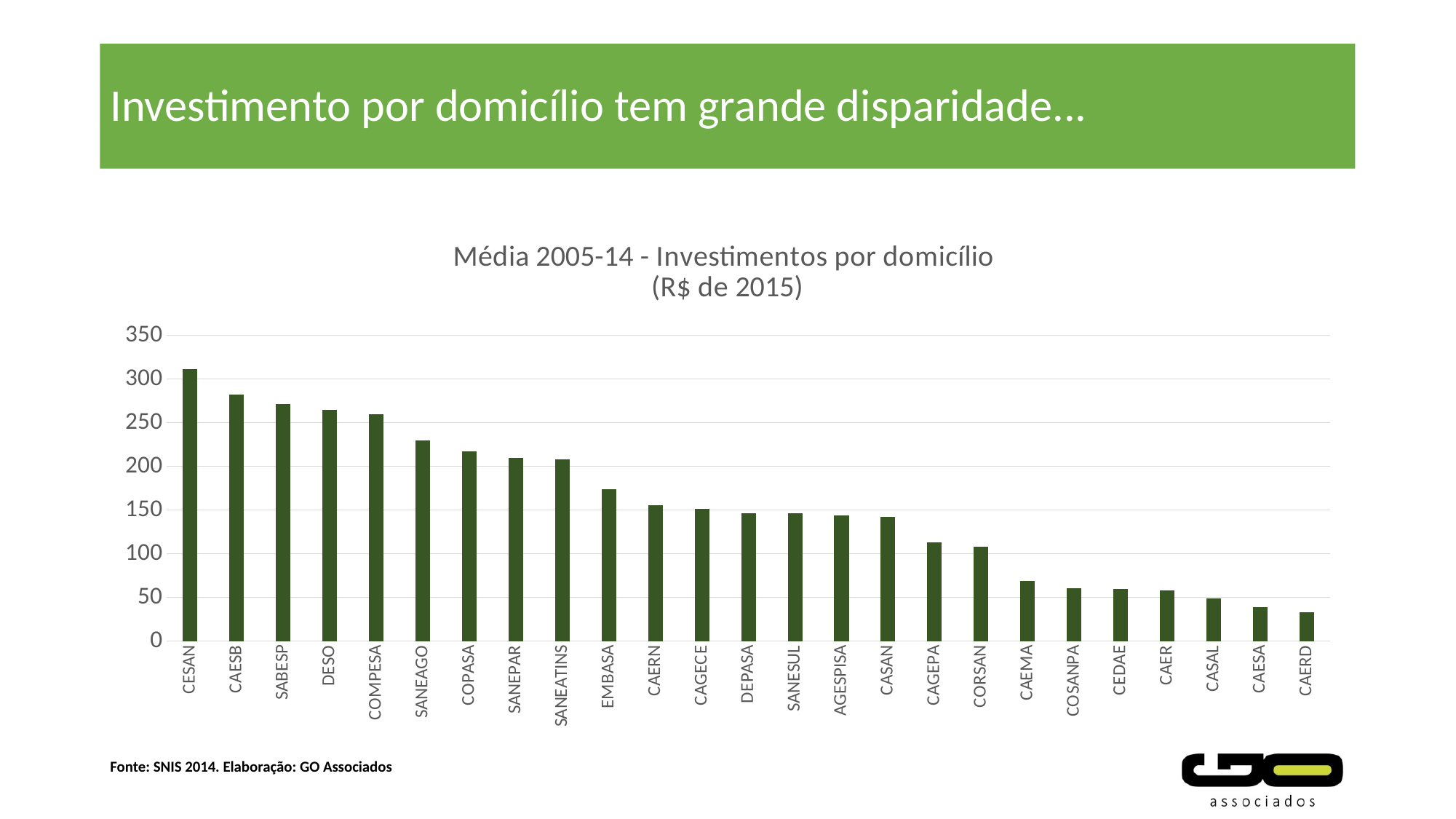

# Investimento por domicílio tem grande disparidade...

### Chart: Média 2005-14 - Investimentos por domicílio
(R$ de 2015)

| Category | Média 2005-14 |
|---|---|
| CESAN | 311.72398891008453 |
| CAESB | 281.821600777329 |
| SABESP | 271.2086832989161 |
| DESO | 264.8506062728097 |
| COMPESA | 259.7090429648912 |
| SANEAGO | 229.35766235624797 |
| COPASA | 217.02681637926645 |
| SANEPAR | 209.36957842834914 |
| SANEATINS | 208.17928670961405 |
| EMBASA | 174.10172271932066 |
| CAERN | 155.02641973505197 |
| CAGECE | 151.1298119788025 |
| DEPASA | 146.5931095649396 |
| SANESUL | 146.20830358099732 |
| AGESPISA | 144.1210233981447 |
| CASAN | 141.96457897787622 |
| CAGEPA | 112.6807431925547 |
| CORSAN | 108.2139624315117 |
| CAEMA | 68.73904036482551 |
| COSANPA | 60.489071668600616 |
| CEDAE | 59.77180439801589 |
| CAER | 58.20096657801594 |
| CASAL | 48.602099146668905 |
| CAESA | 38.70160416901683 |
| CAERD | 32.597318031980265 |
Fonte: SNIS 2014. Elaboração: GO Associados